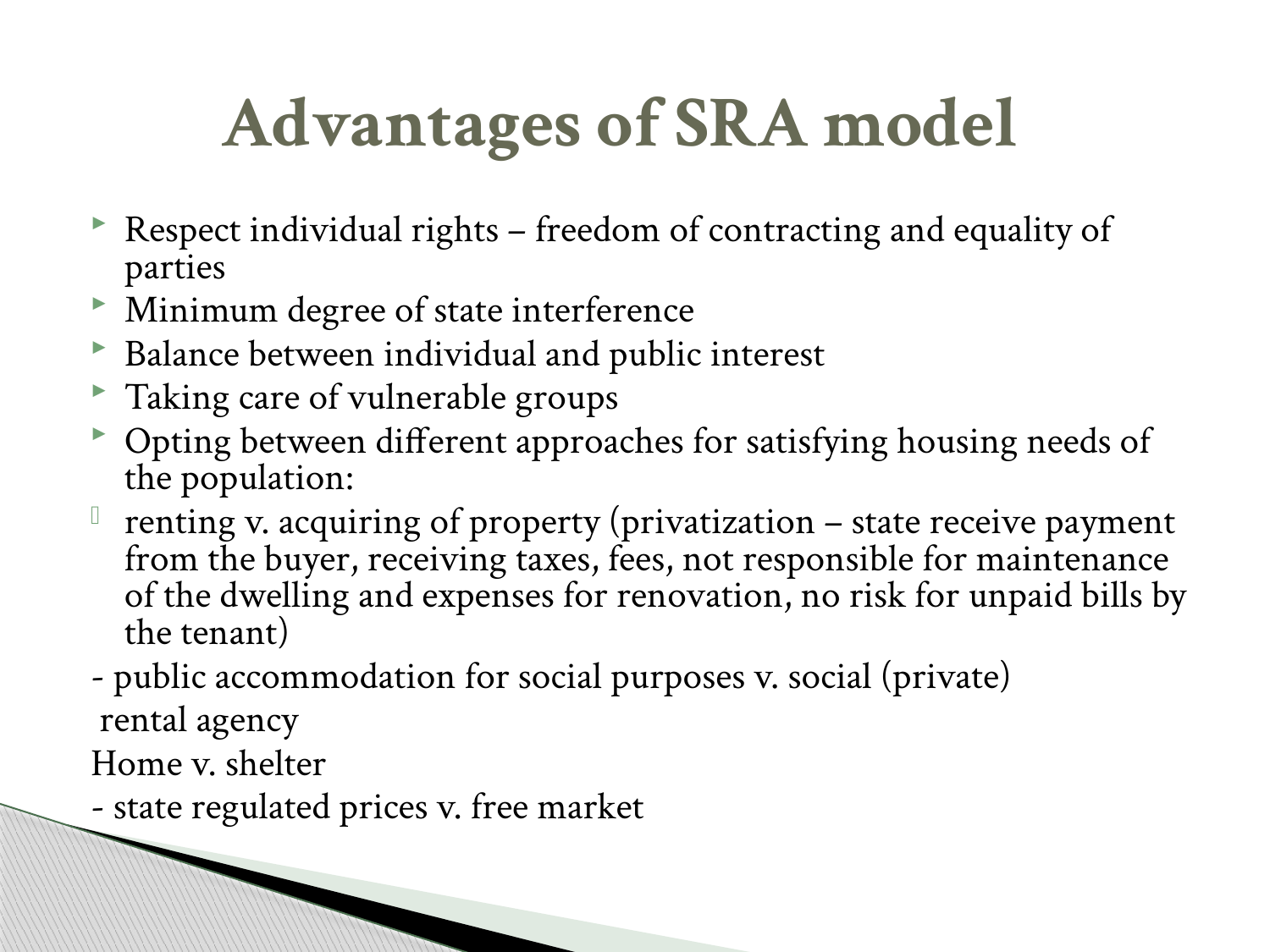

# Advantages of SRA model
Respect individual rights – freedom of contracting and equality of parties
Minimum degree of state interference
Balance between individual and public interest
Taking care of vulnerable groups
Opting between different approaches for satisfying housing needs of the population:
renting v. acquiring of property (privatization – state receive payment from the buyer, receiving taxes, fees, not responsible for maintenance of the dwelling and expenses for renovation, no risk for unpaid bills by the tenant)
- public accommodation for social purposes v. social (private)
 rental agency
Home v. shelter
- state regulated prices v. free market